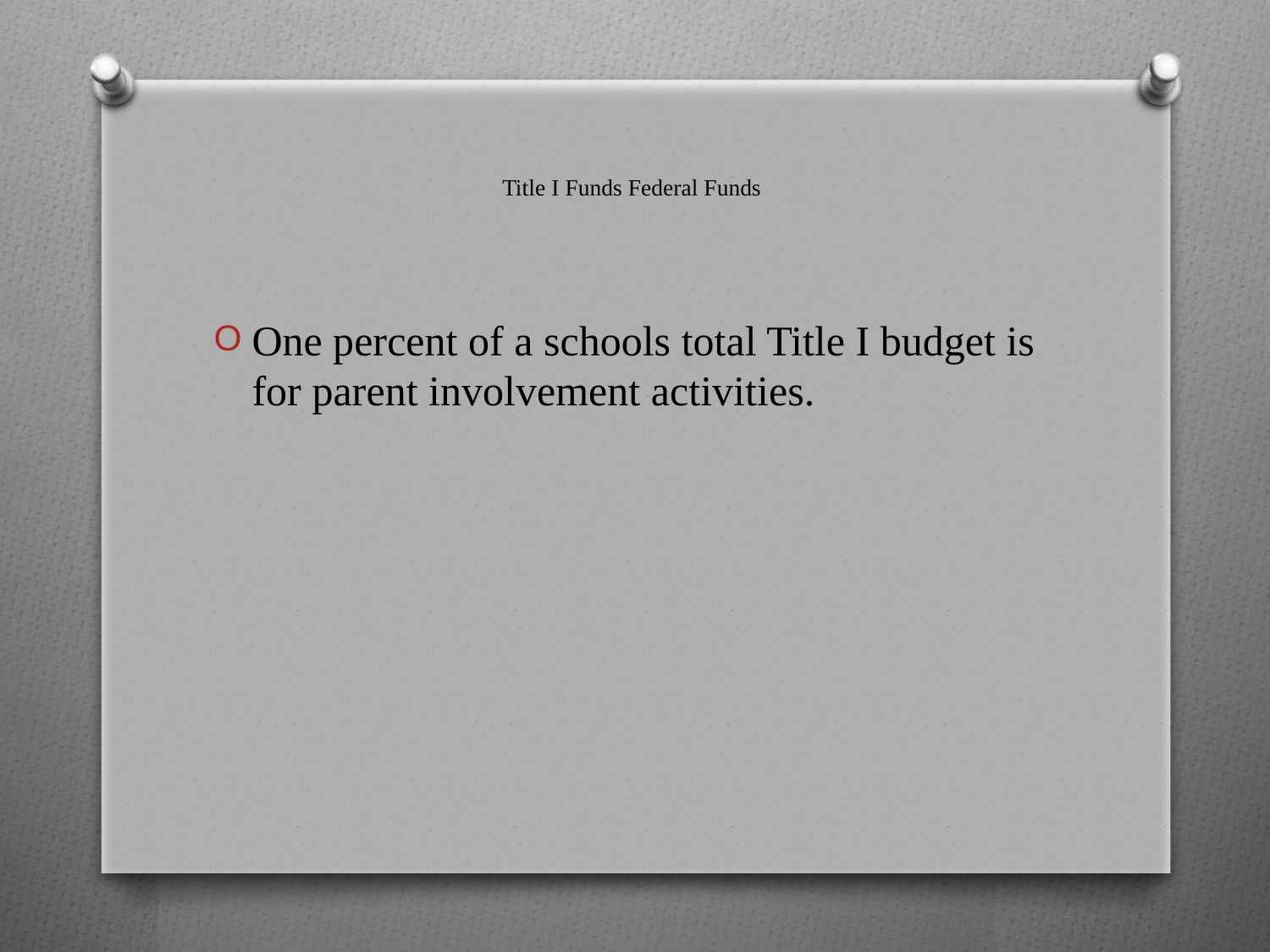

# Title I Funds Federal Funds
One percent of a schools total Title I budget is for parent involvement activities.